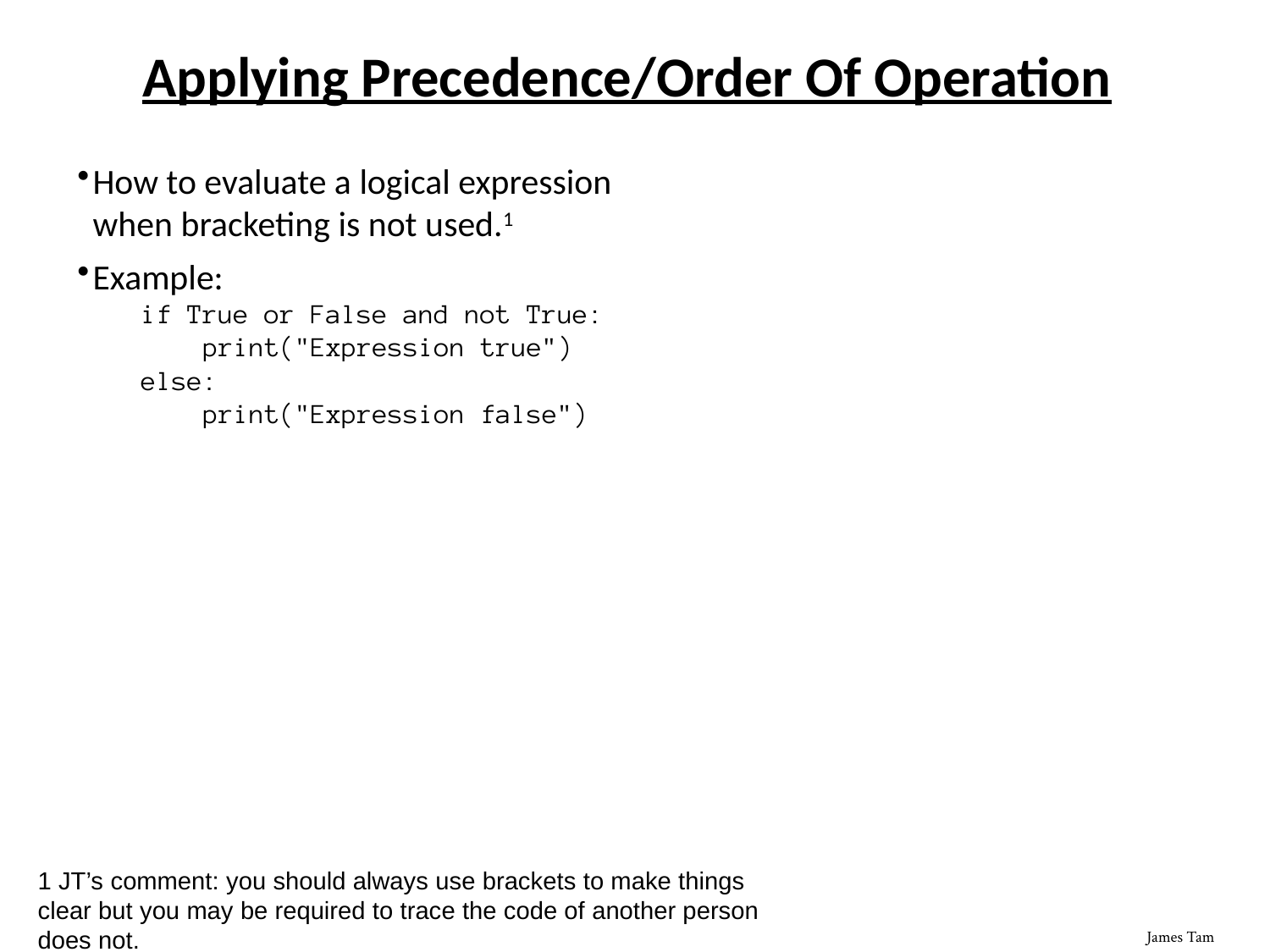

Applying Precedence/Order Of Operation
How to evaluate a logical expression when bracketing is not used.1
Example:
if True or False and not True:
    print("Expression true")
else:
    print("Expression false")
1 JT’s comment: you should always use brackets to make things clear but you may be required to trace the code of another person does not.